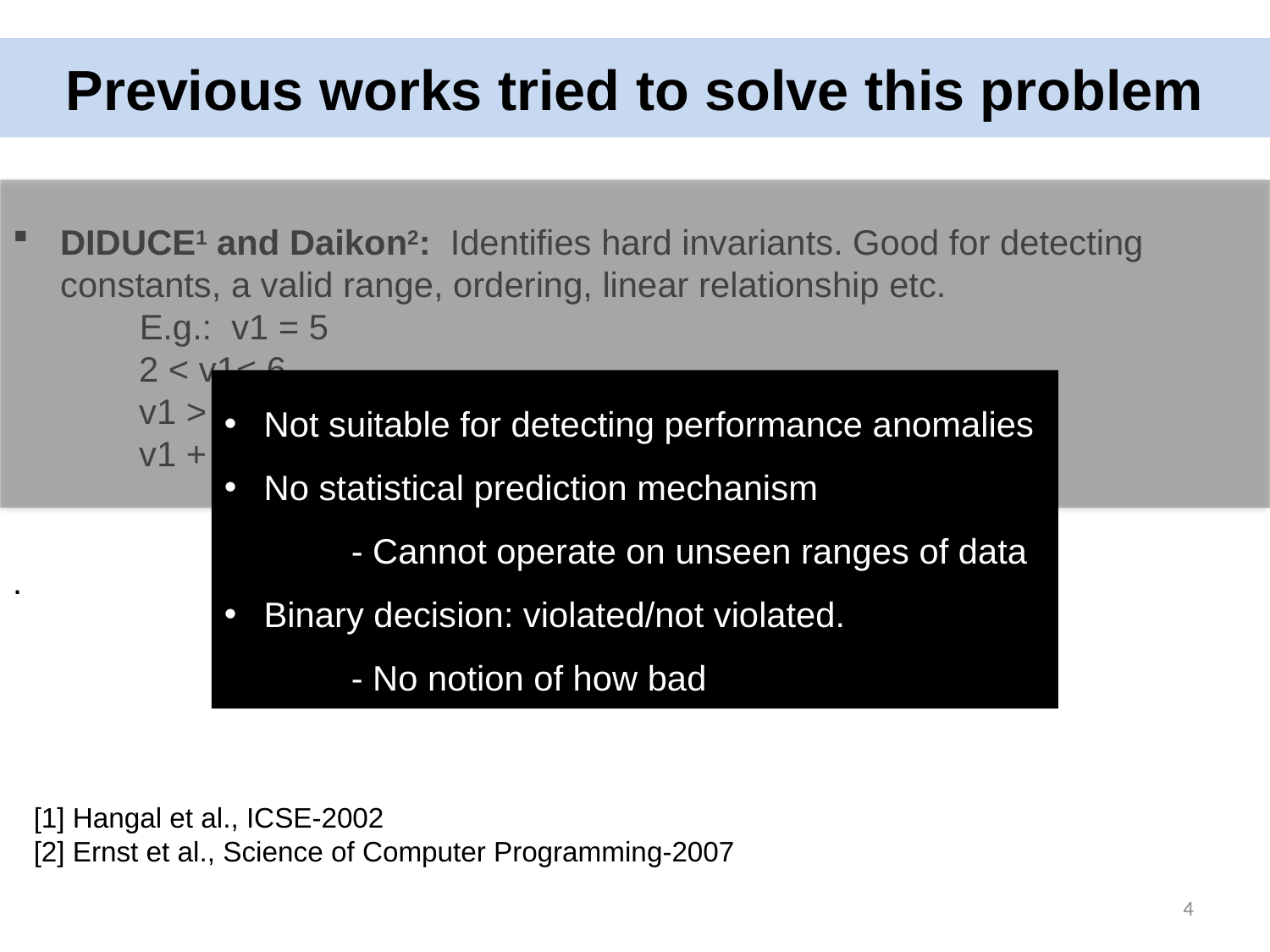

# Previous works tried to solve this problem

DIDUCE1 and Daikon2:  Identifies hard invariants. Good for detecting constants, a valid range, ordering, linear relationship etc.
 	E.g.:  v1 = 5
             2 < v1< 6
             v1 > v2
             v1 + v2 = 3v3  etc.

.
Not suitable for detecting performance anomalies
No statistical prediction mechanism
	- Cannot operate on unseen ranges of data
Binary decision: violated/not violated.
	- No notion of how bad
[1] Hangal et al., ICSE-2002
[2] Ernst et al., Science of Computer Programming-2007
4